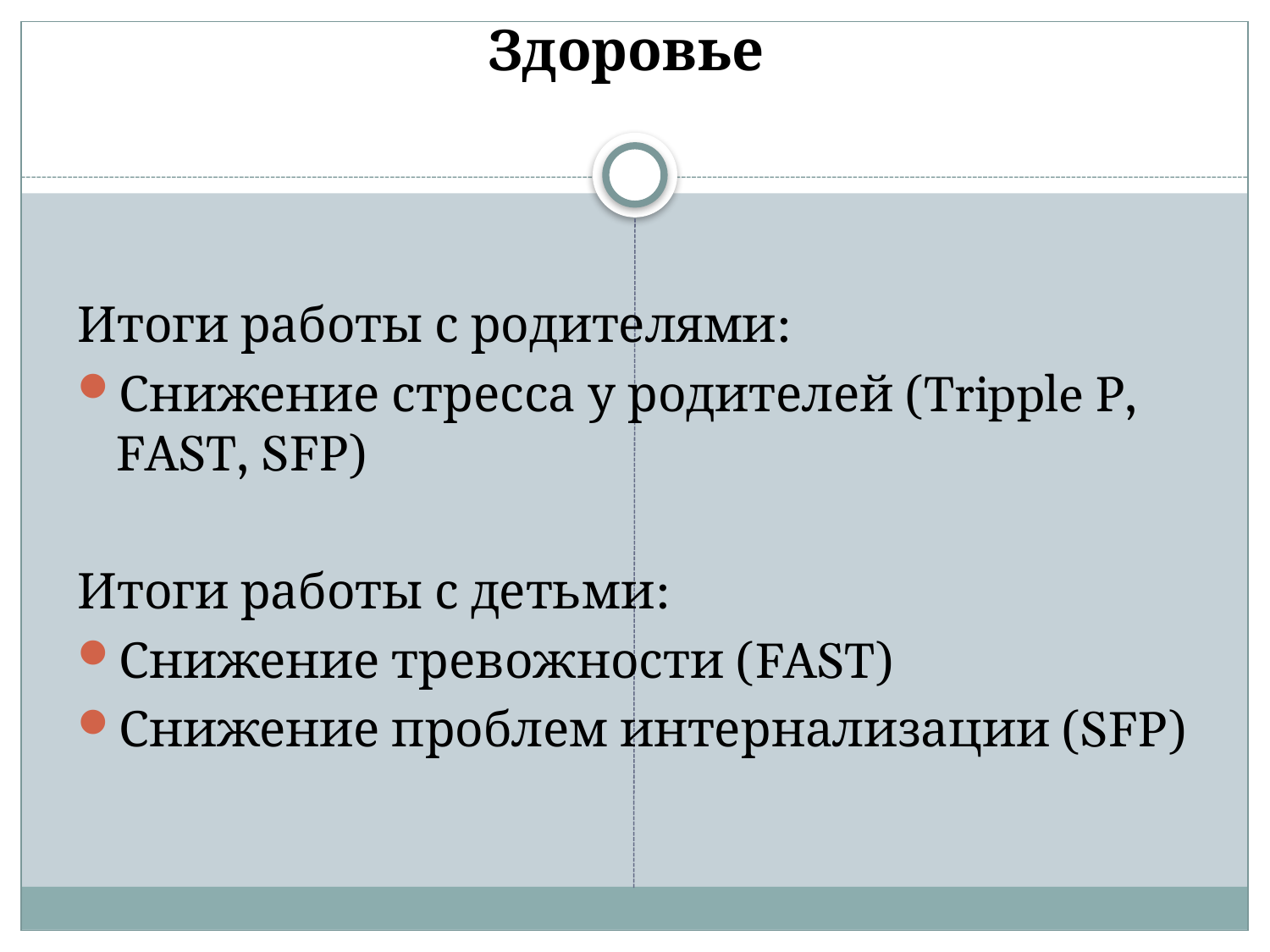

# Здоровье

Итоги работы с родителями:
Снижение стресса у родителей (Tripple P, FAST, SFP)

Итоги работы с детьми:
Снижение тревожности (FAST)
Снижение проблем интернализации (SFP)